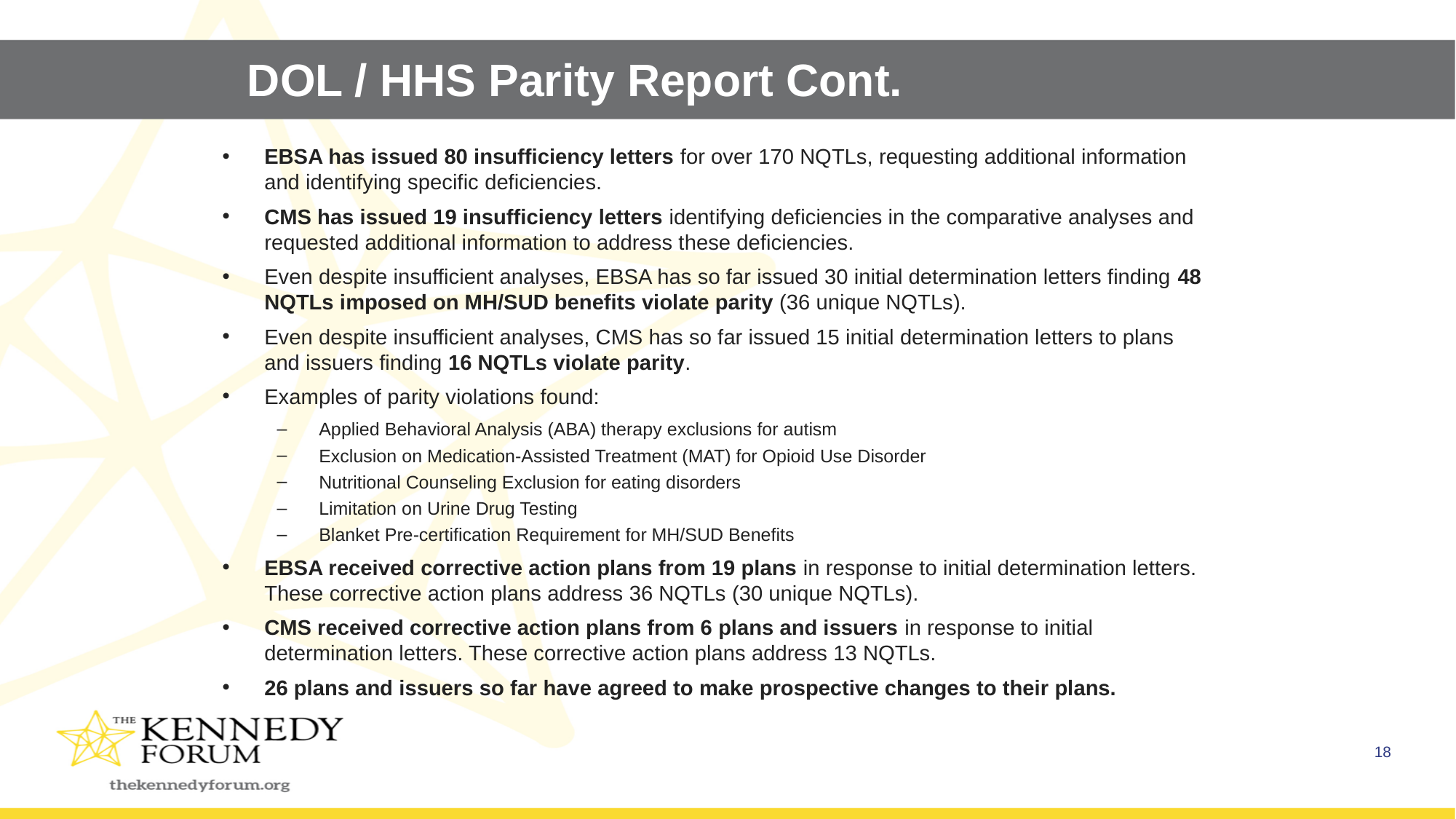

# DOL / HHS Parity Report Cont.
EBSA has issued 80 insufficiency letters for over 170 NQTLs, requesting additional information and identifying specific deficiencies.
CMS has issued 19 insufficiency letters identifying deficiencies in the comparative analyses and requested additional information to address these deficiencies.
Even despite insufficient analyses, EBSA has so far issued 30 initial determination letters finding 48 NQTLs imposed on MH/SUD benefits violate parity (36 unique NQTLs).
Even despite insufficient analyses, CMS has so far issued 15 initial determination letters to plans and issuers finding 16 NQTLs violate parity.
Examples of parity violations found:
Applied Behavioral Analysis (ABA) therapy exclusions for autism
Exclusion on Medication-Assisted Treatment (MAT) for Opioid Use Disorder
Nutritional Counseling Exclusion for eating disorders
Limitation on Urine Drug Testing
Blanket Pre-certification Requirement for MH/SUD Benefits
EBSA received corrective action plans from 19 plans in response to initial determination letters. These corrective action plans address 36 NQTLs (30 unique NQTLs).
CMS received corrective action plans from 6 plans and issuers in response to initial determination letters. These corrective action plans address 13 NQTLs.
26 plans and issuers so far have agreed to make prospective changes to their plans.